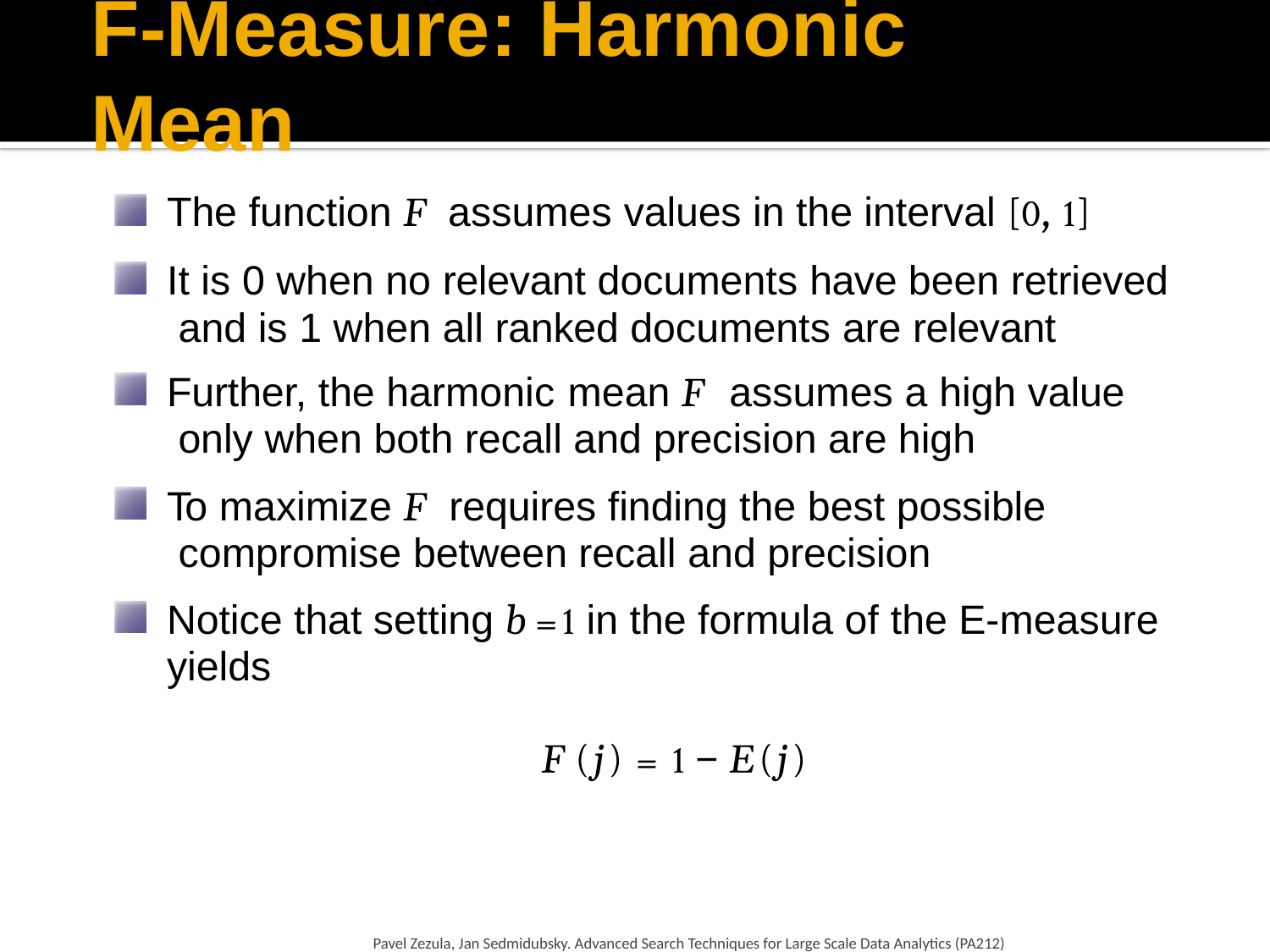

# F-Measure: Harmonic Mean
The function F	assumes values in the interval [0, 1]
It is 0 when no relevant documents have been retrieved  and is 1 when all ranked documents are relevant
Further, the harmonic mean F	assumes a high value  only when both recall and precision are high
To maximize F	requires finding the best possible  compromise between recall and precision
Notice that setting b  =1 in the formula of the E-measure  yields

F (j) = 1 − E(j)

Pavel Zezula, Jan Sedmidubsky. Advanced Search Techniques for Large Scale Data Analytics (PA212)